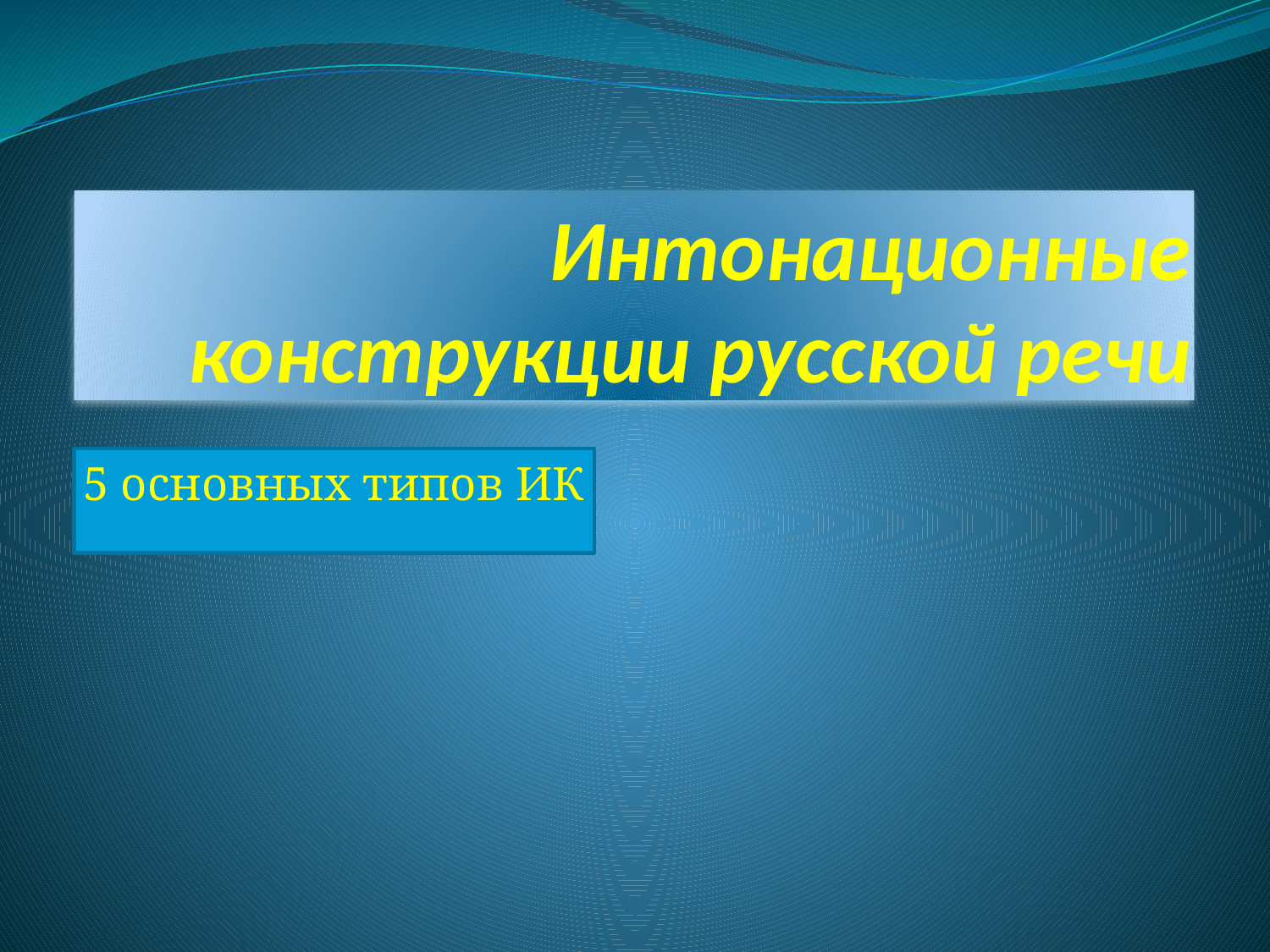

# Интонационные конструкции русской речи
5 основных типов ИК